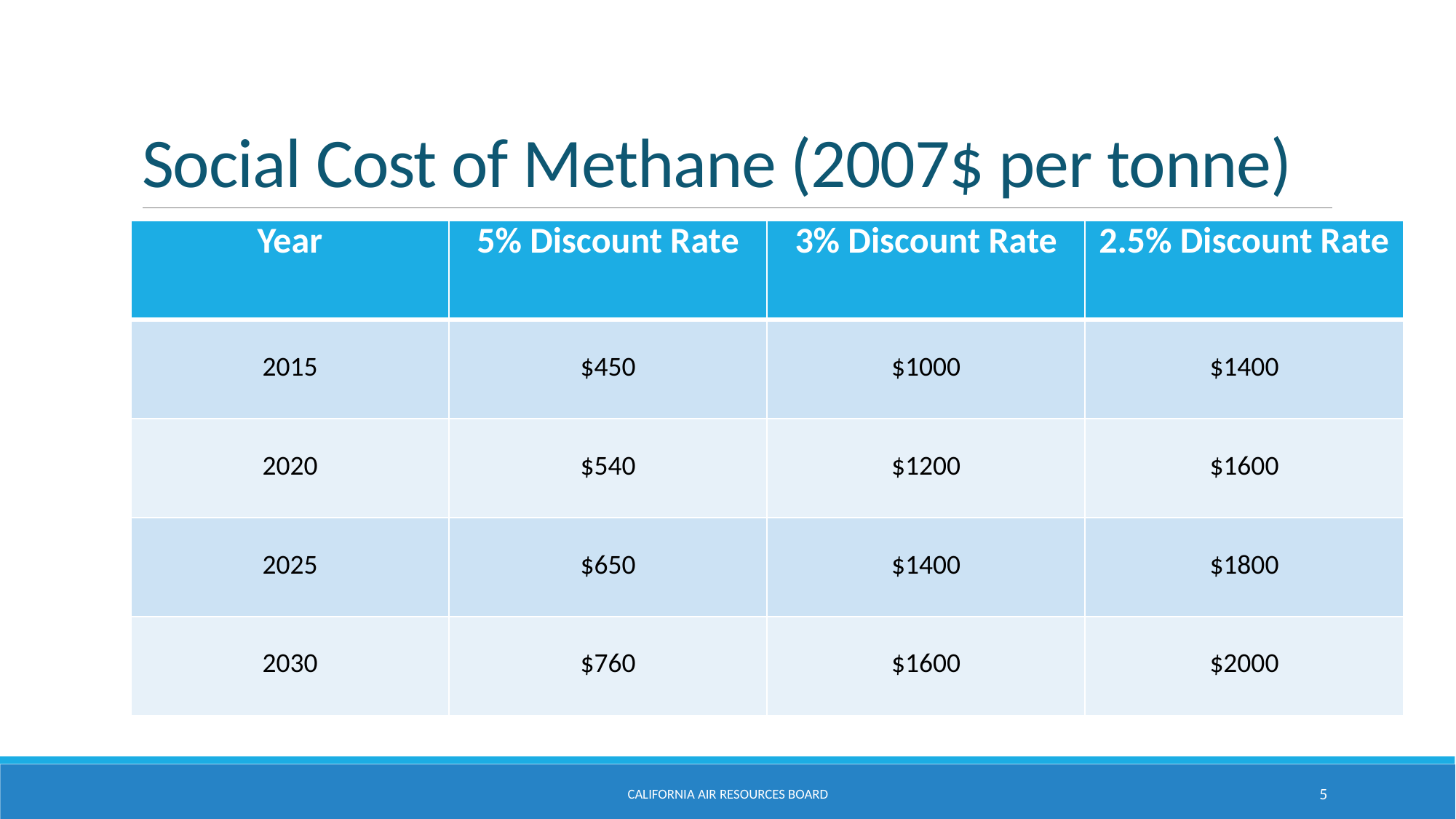

# Social Cost of Methane (2007$ per tonne)
| Year | 5% Discount Rate | 3% Discount Rate | 2.5% Discount Rate |
| --- | --- | --- | --- |
| 2015 | $450 | $1000 | $1400 |
| 2020 | $540 | $1200 | $1600 |
| 2025 | $650 | $1400 | $1800 |
| 2030 | $760 | $1600 | $2000 |
California Air Resources Board
5